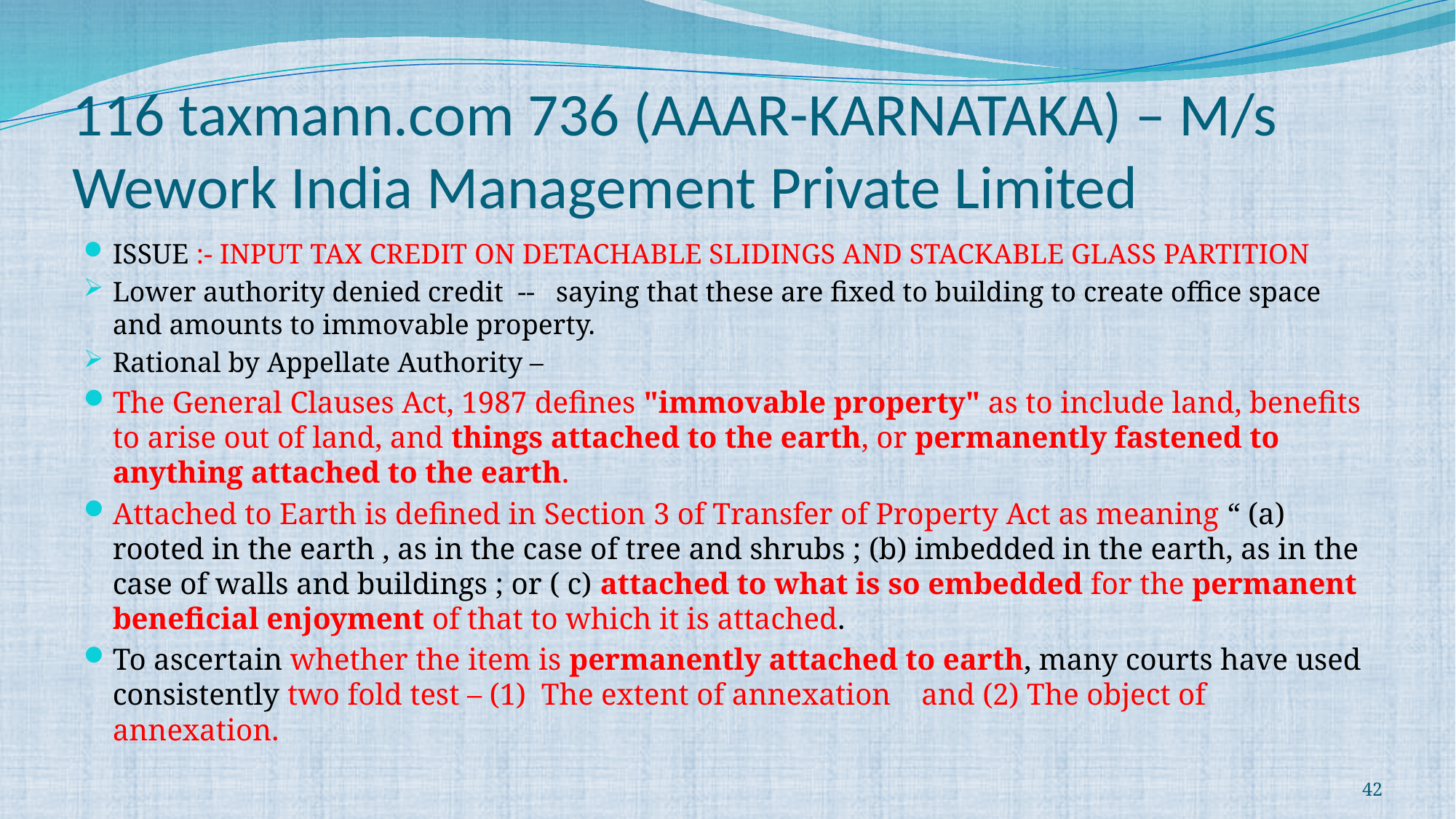

# 116 taxmann.com 736 (AAAR-KARNATAKA) – M/s Wework India Management Private Limited
ISSUE :- INPUT TAX CREDIT ON DETACHABLE SLIDINGS AND STACKABLE GLASS PARTITION
Lower authority denied credit  --   saying that these are fixed to building to create office space and amounts to immovable property.
Rational by Appellate Authority –
The General Clauses Act, 1987 defines "immovable property" as to include land, benefits to arise out of land, and things attached to the earth, or permanently fastened to anything attached to the earth.
Attached to Earth is defined in Section 3 of Transfer of Property Act as meaning “ (a) rooted in the earth , as in the case of tree and shrubs ; (b) imbedded in the earth, as in the case of walls and buildings ; or ( c) attached to what is so embedded for the permanent beneficial enjoyment of that to which it is attached.
To ascertain whether the item is permanently attached to earth, many courts have used consistently two fold test – (1)  The extent of annexation    and (2) The object of annexation.
42